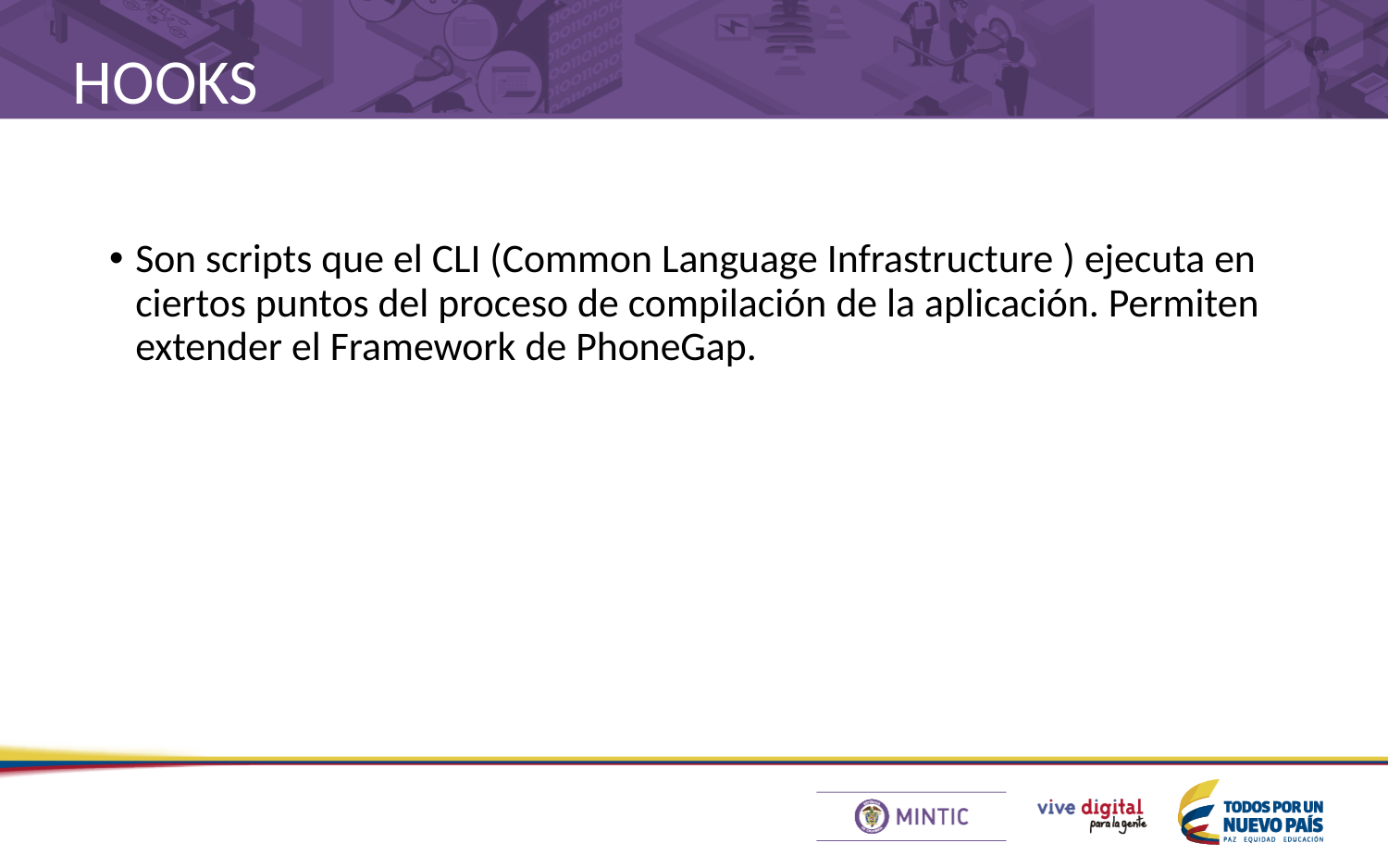

# HOOKS
Son scripts que el CLI (Common Language Infrastructure ) ejecuta en ciertos puntos del proceso de compilación de la aplicación. Permiten extender el Framework de PhoneGap.